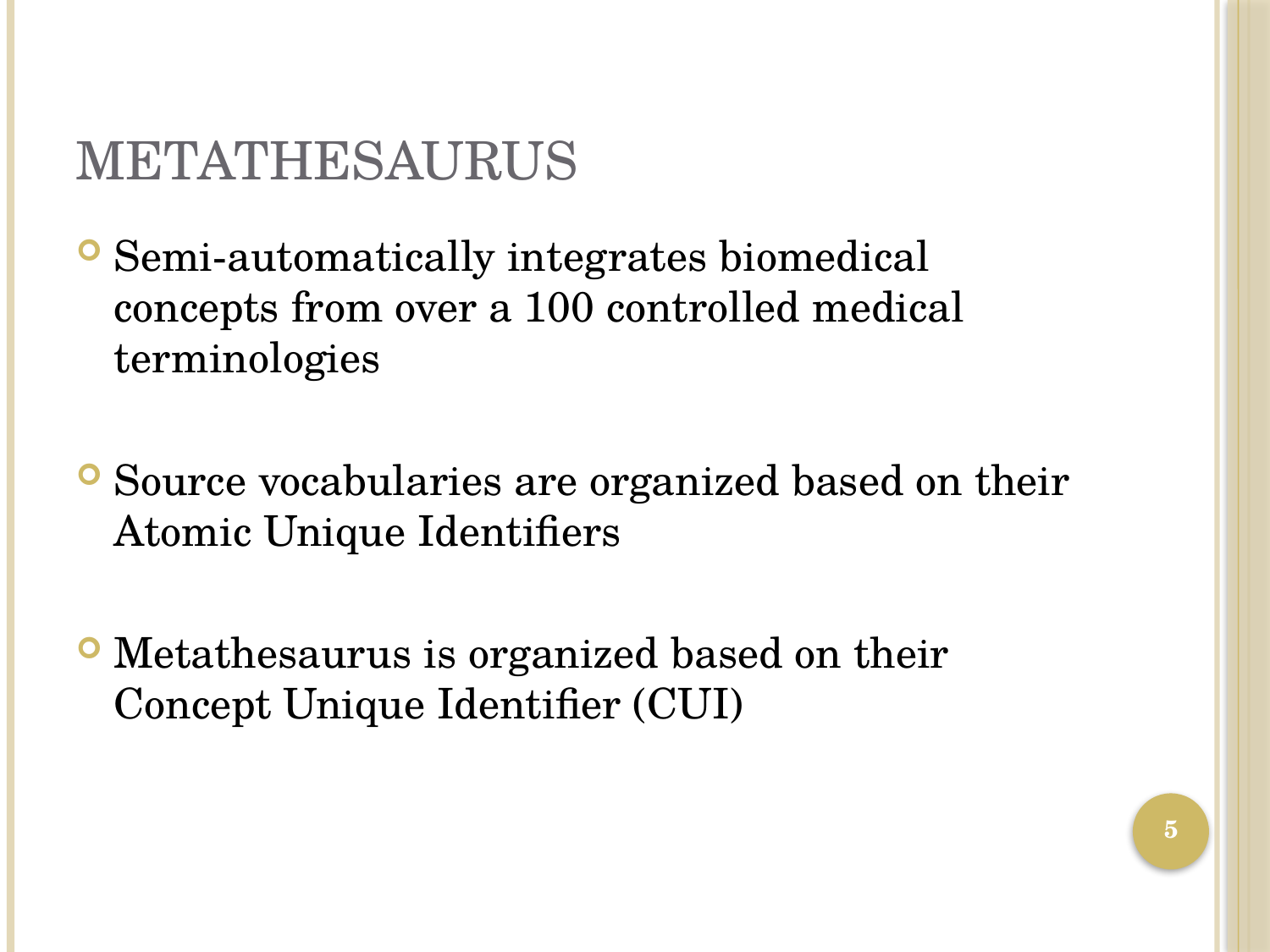

# Metathesaurus
Semi-automatically integrates biomedical concepts from over a 100 controlled medical terminologies

Source vocabularies are organized based on their Atomic Unique Identifiers

Metathesaurus is organized based on their  Concept Unique Identifier (CUI)

5